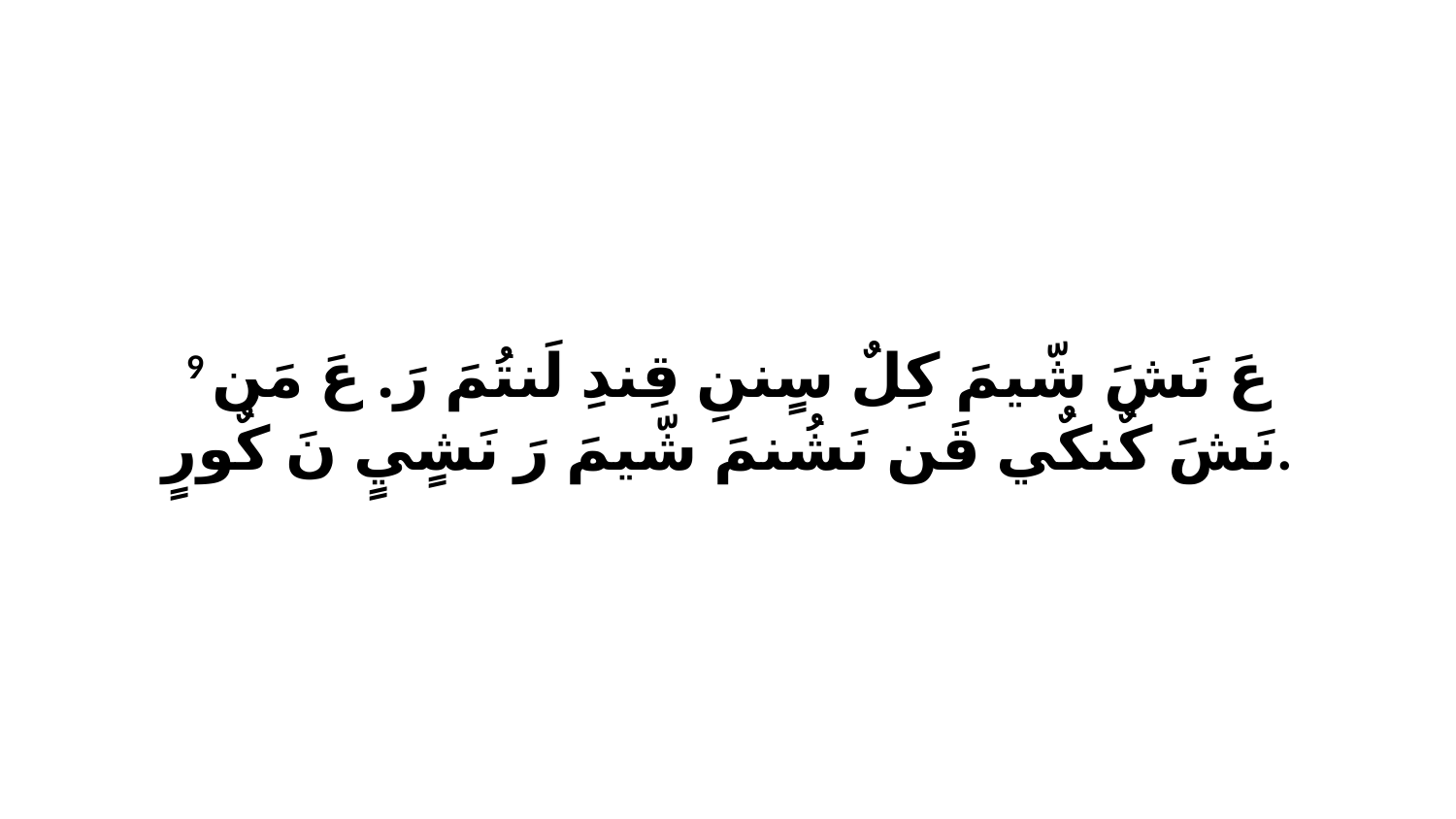

9 عَ نَشَ شّيمَ كِلٌ سٍننِ قِندِ لَنتُمَ رَ. عَ مَن نَشَ كٌنكٌي قَن نَشُنمَ شّيمَ رَ نَشٍيٍ نَ كٌورٍ.